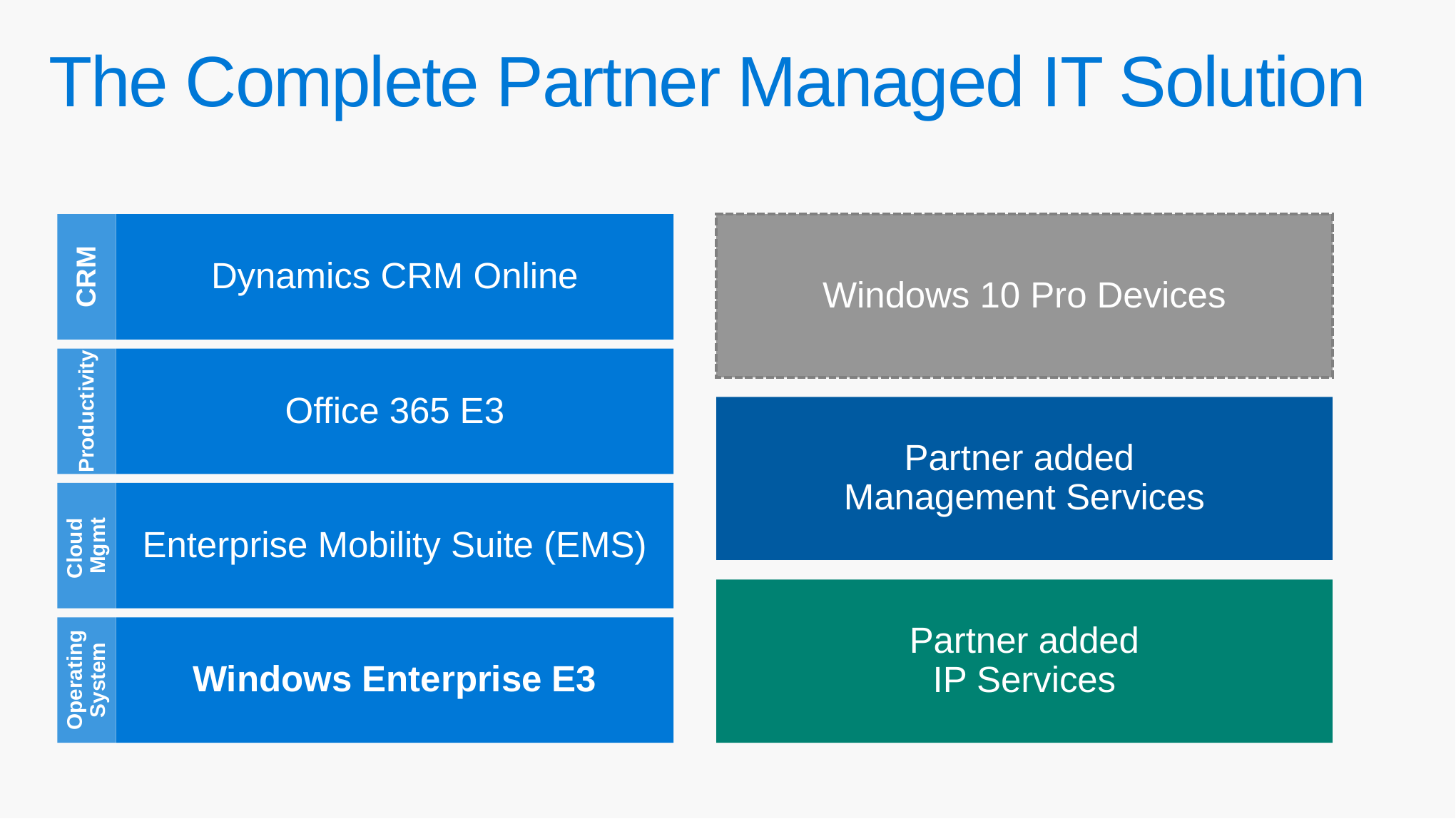

The Complete Partner Managed IT Solution
CRM
Dynamics CRM Online
Windows 10 Pro Devices
Productivity
Office 365 E3
Partner added
Management Services
Cloud
Mgmt
Enterprise Mobility Suite (EMS)
Partner added
IP Services
Operating System
Windows Enterprise E3